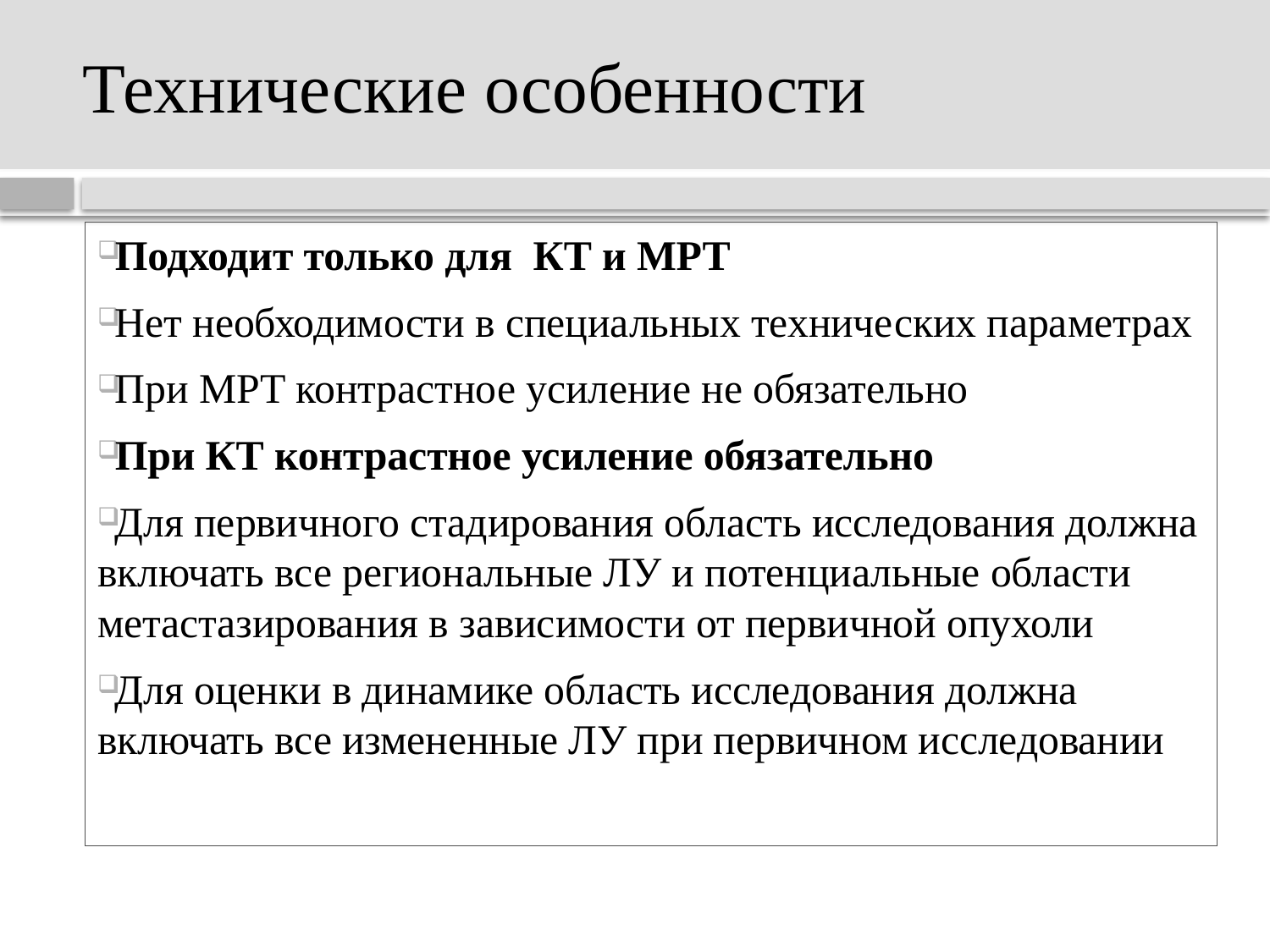

# Технические особенности
Подходит только для  КТ и МРТ
Нет необходимости в специальных технических параметрах
При МРТ контрастное усиление не обязательно
При КТ контрастное усиление обязательно
Для первичного стадирования область исследования должна включать все региональные ЛУ и потенциальные области метастазирования в зависимости от первичной опухоли
Для оценки в динамике область исследования должна включать все измененные ЛУ при первичном исследовании